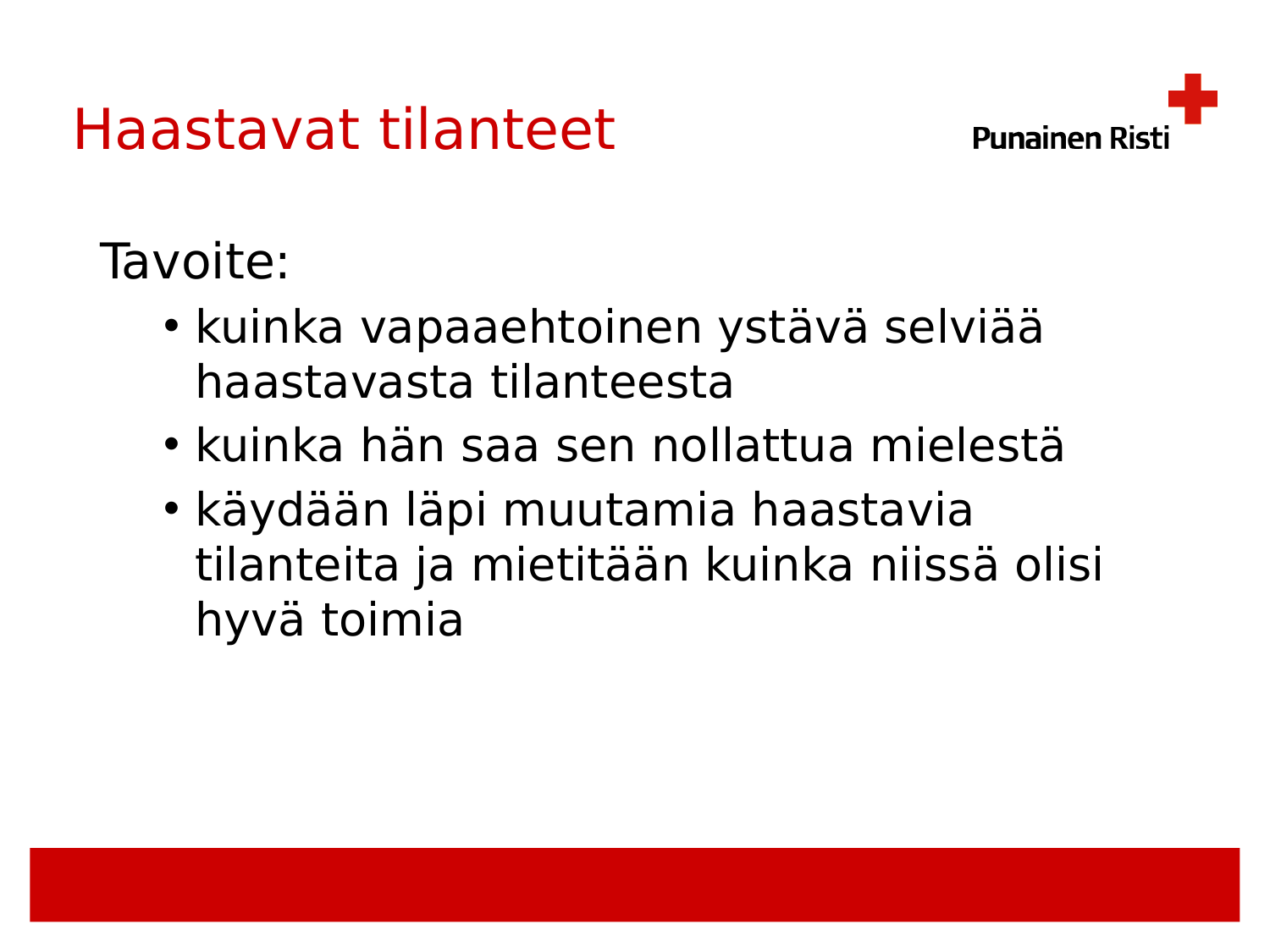

# Haastavat tilanteet
Tavoite:
kuinka vapaaehtoinen ystävä selviää haastavasta tilanteesta
kuinka hän saa sen nollattua mielestä
käydään läpi muutamia haastavia tilanteita ja mietitään kuinka niissä olisi hyvä toimia